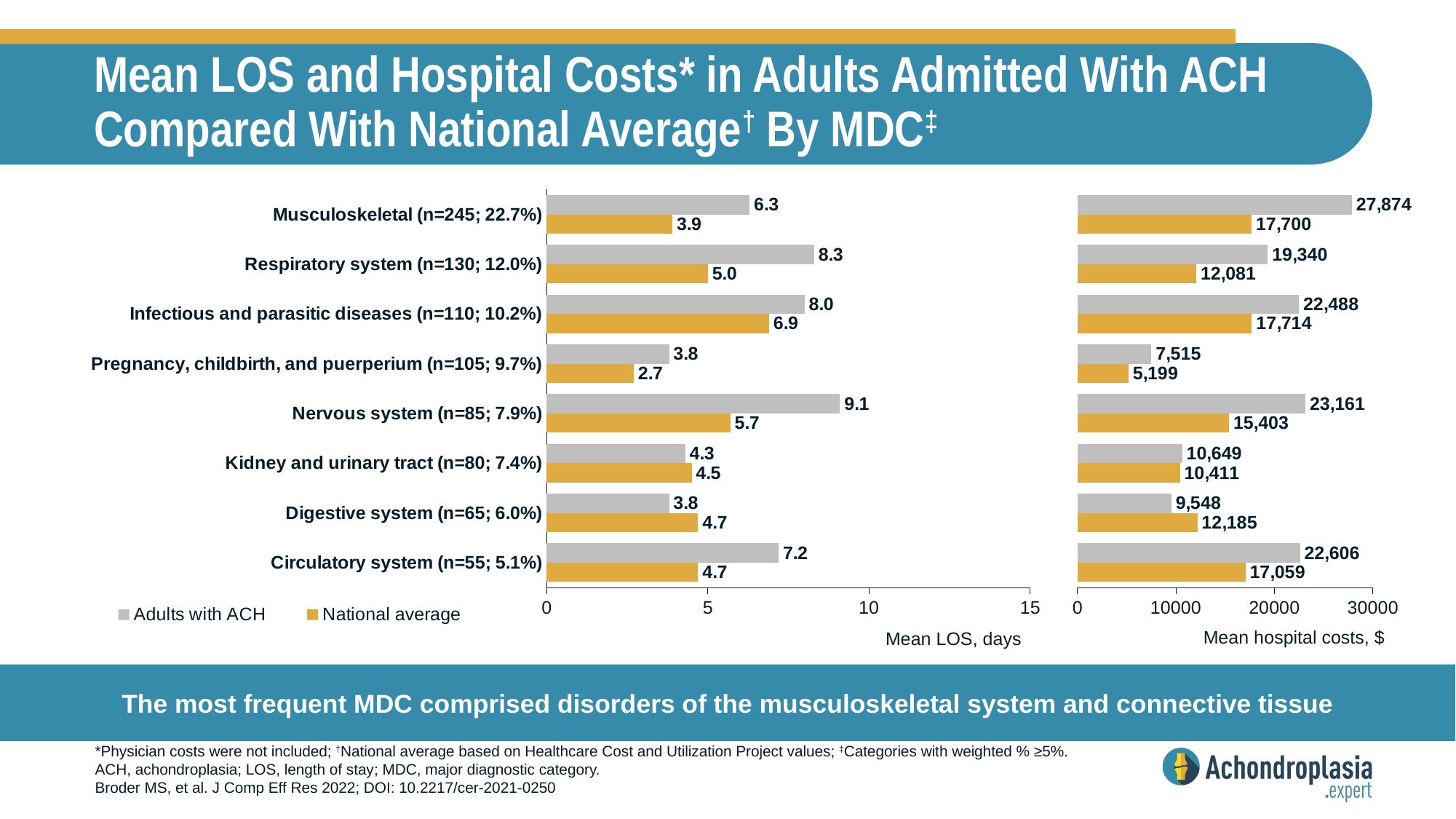

# Mean LOS and Hospital Costs* in Adults Admitted With ACH Compared With National Average† By MDC‡

### Chart

| Category | National average | Adults with ACH |
|---|---|---|
| Circulatory system (n=55; 5.1%) | 4.7 | 7.2 |
| Digestive system (n=65; 6.0%) | 4.7 | 3.8 |
| Kidney and urinary tract (n=80; 7.4%) | 4.5 | 4.3 |
| Nervous system (n=85; 7.9%) | 5.7 | 9.1 |
| Pregnancy, childbirth, and puerperium (n=105; 9.7%) | 2.7 | 3.8 |
| Infectious and parasitic diseases (n=110; 10.2%) | 6.9 | 8.0 |
| Respiratory system (n=130; 12.0%) | 5.0 | 8.3 |
| Musculoskeletal (n=245; 22.7%) | 3.9 | 6.3 |

### Chart

| Category | National average | Adults with ACH |
|---|---|---|
|  | 17059.0 | 22606.0 |
|  | 12185.0 | 9548.0 |
|  | 10411.0 | 10649.0 |
|  | 15403.0 | 23161.0 |
|  | 5199.0 | 7515.0 |
|  | 17714.0 | 22488.0 |
|  | 12081.0 | 19340.0 |
|  | 17700.0 | 27874.0 |
Mean hospital costs, $
Mean LOS, days
The most frequent MDC comprised disorders of the musculoskeletal system and connective tissue
*Physician costs were not included; †National average based on Healthcare Cost and Utilization Project values; ‡Categories with weighted % ≥5%.
ACH, achondroplasia; LOS, length of stay; MDC, major diagnostic category.
Broder MS, et al. J Comp Eff Res 2022; DOI: 10.2217/cer-2021-0250